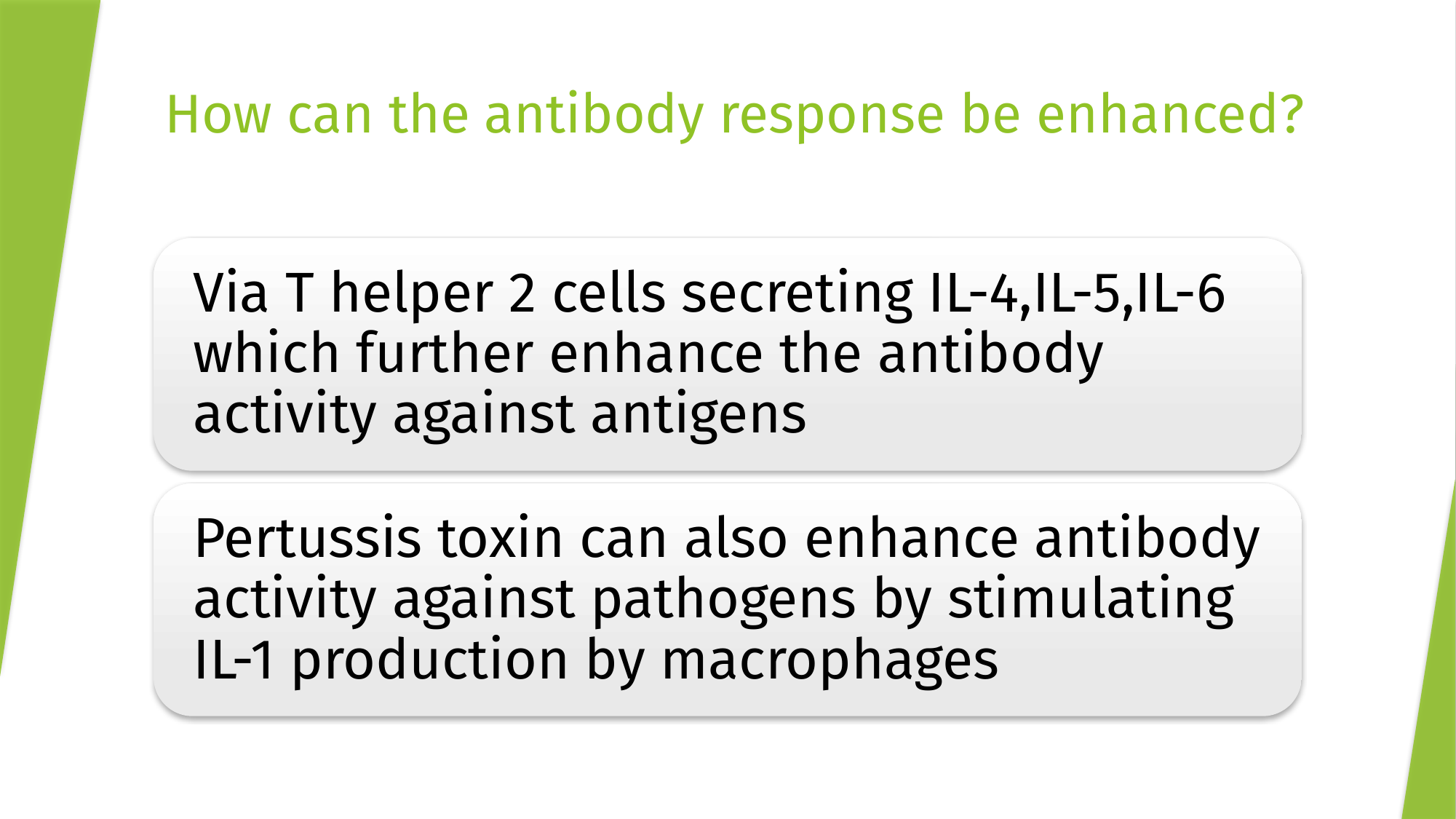

# How can the antibody response be enhanced?
Via T helper 2 cells secreting IL-4,IL-5,IL-6 which further enhance the antibody activity against antigens
Pertussis toxin can also enhance antibody activity against pathogens by stimulating IL-1 production by macrophages